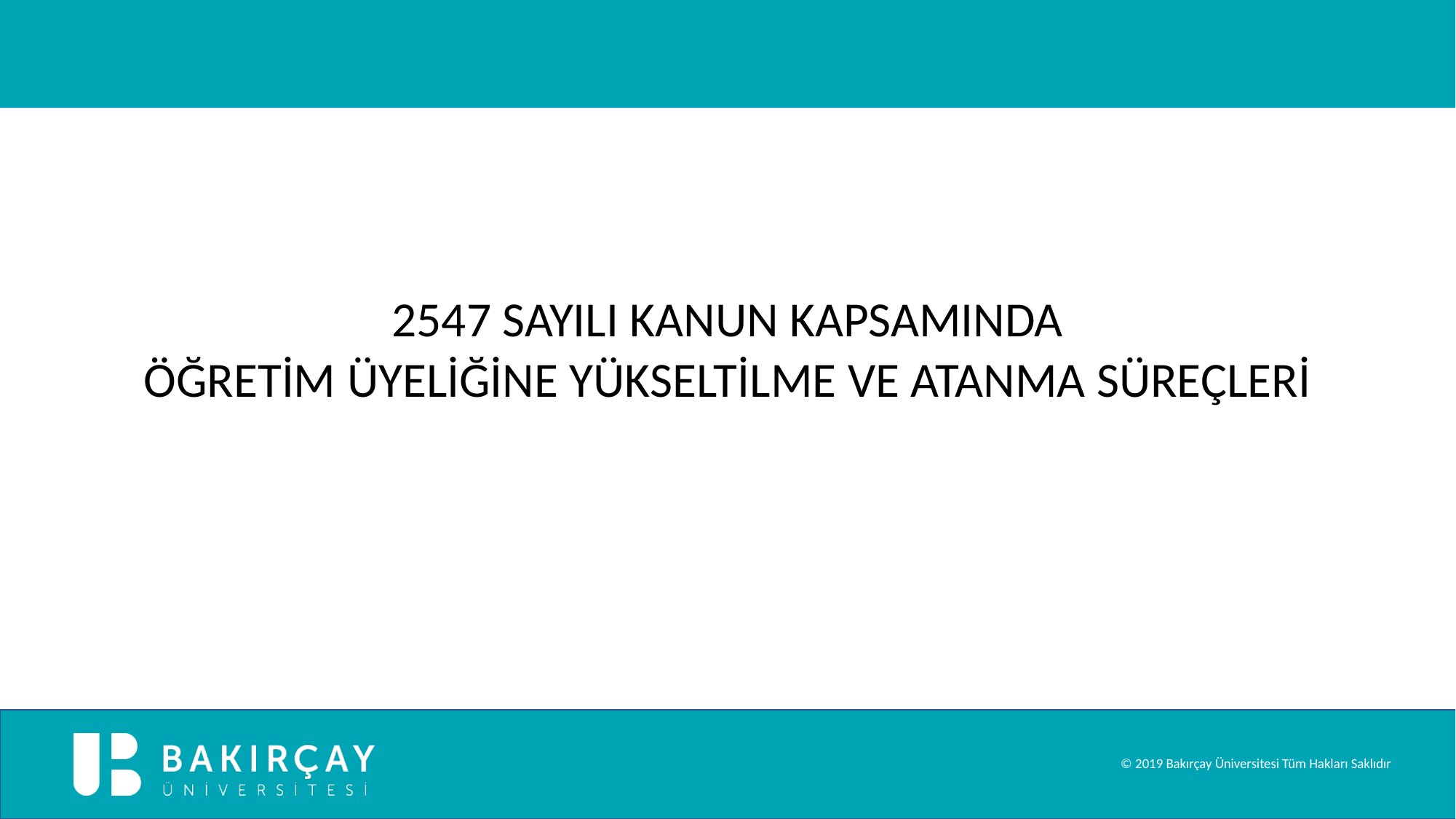

2547 SAYILI KANUN KAPSAMINDA
ÖĞRETİM ÜYELİĞİNE YÜKSELTİLME VE ATANMA SÜREÇLERİ